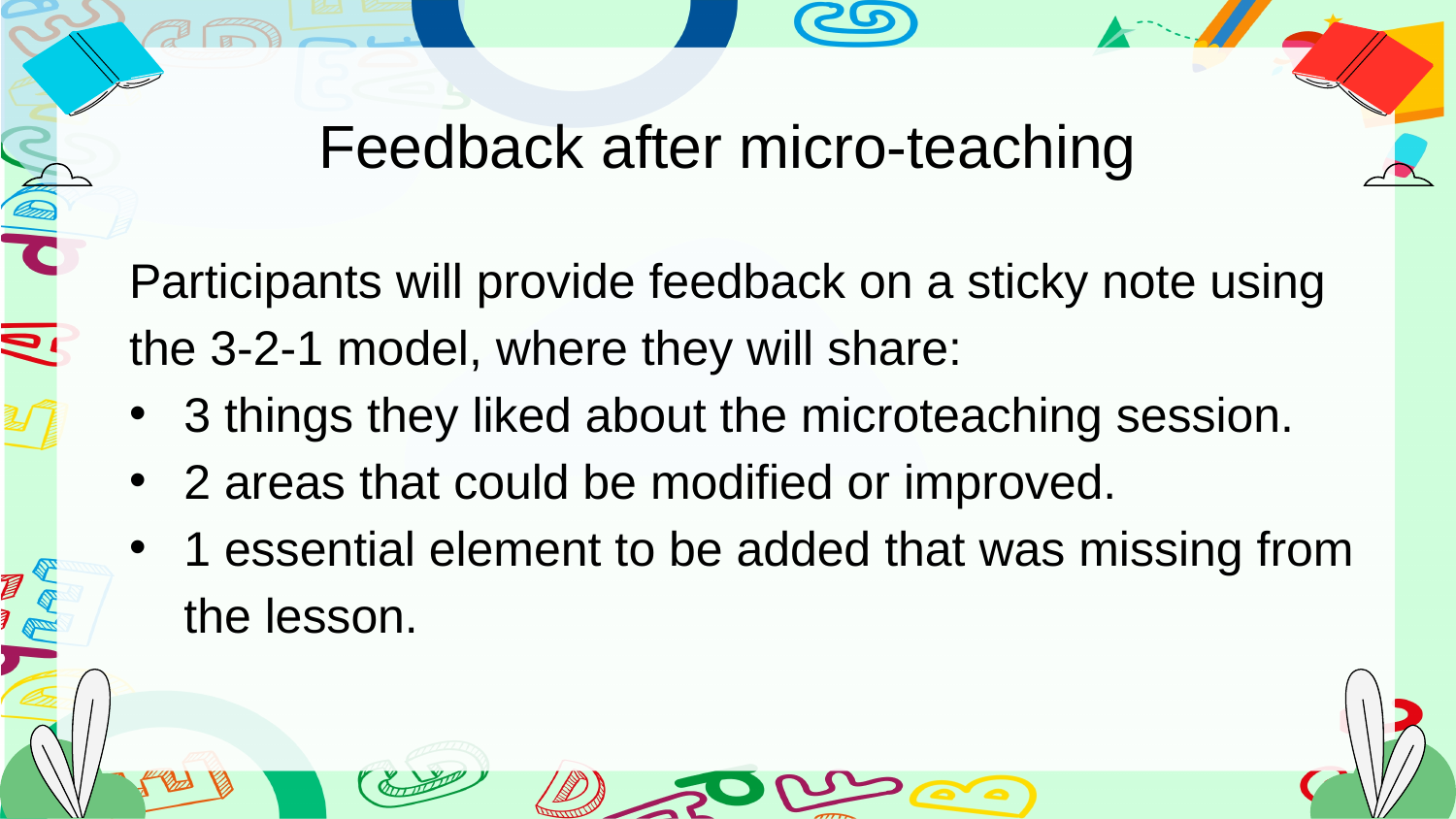

# Feedback after micro-teaching
Participants will provide feedback on a sticky note using the 3-2-1 model, where they will share:
3 things they liked about the microteaching session.
2 areas that could be modified or improved.
1 essential element to be added that was missing from the lesson.